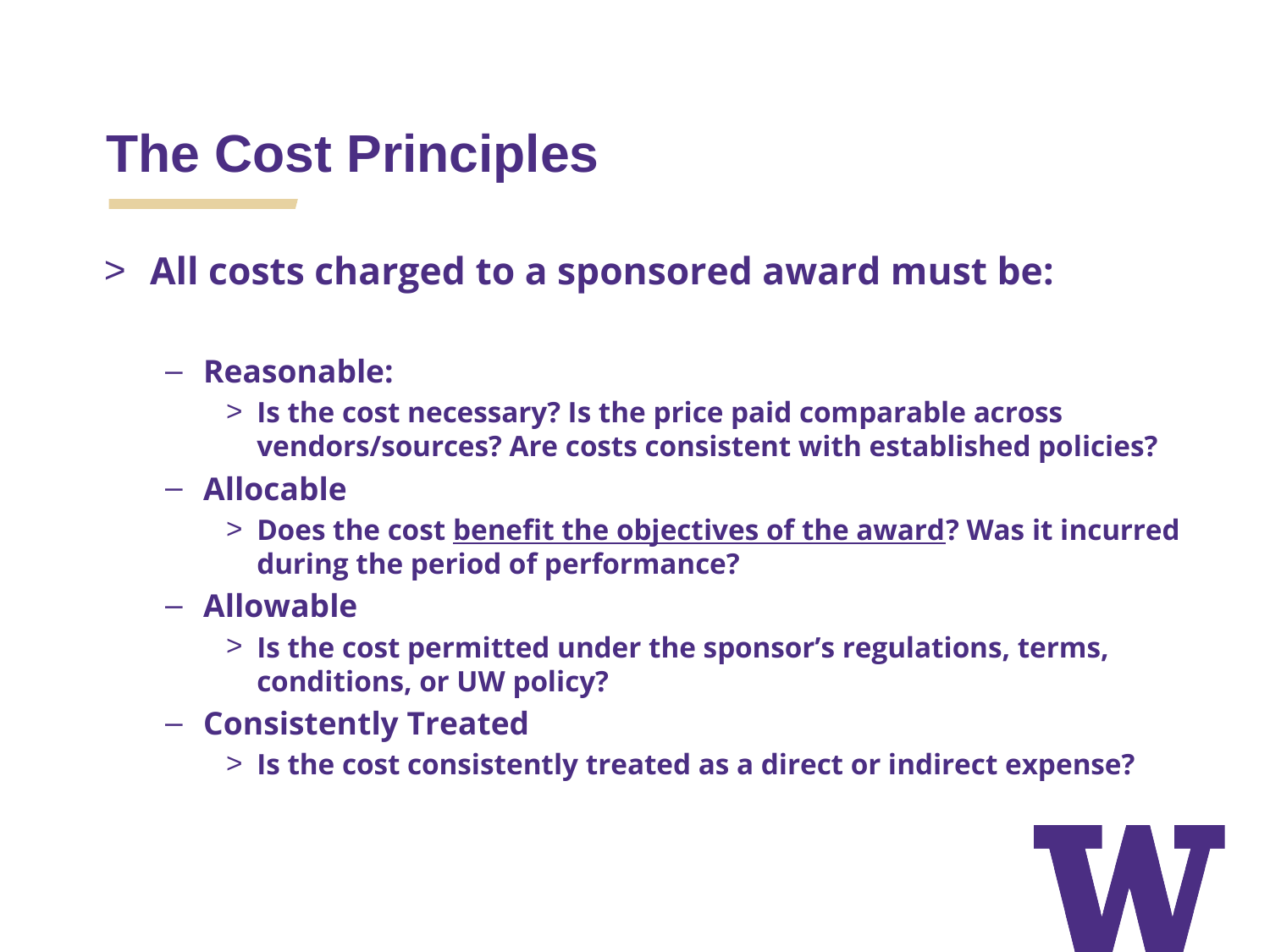

# The Cost Principles
All costs charged to a sponsored award must be:

Reasonable:
Is the cost necessary? Is the price paid comparable across vendors/sources? Are costs consistent with established policies?
Allocable
Does the cost benefit the objectives of the award? Was it incurred during the period of performance?
Allowable
Is the cost permitted under the sponsor’s regulations, terms, conditions, or UW policy?
Consistently Treated
Is the cost consistently treated as a direct or indirect expense?